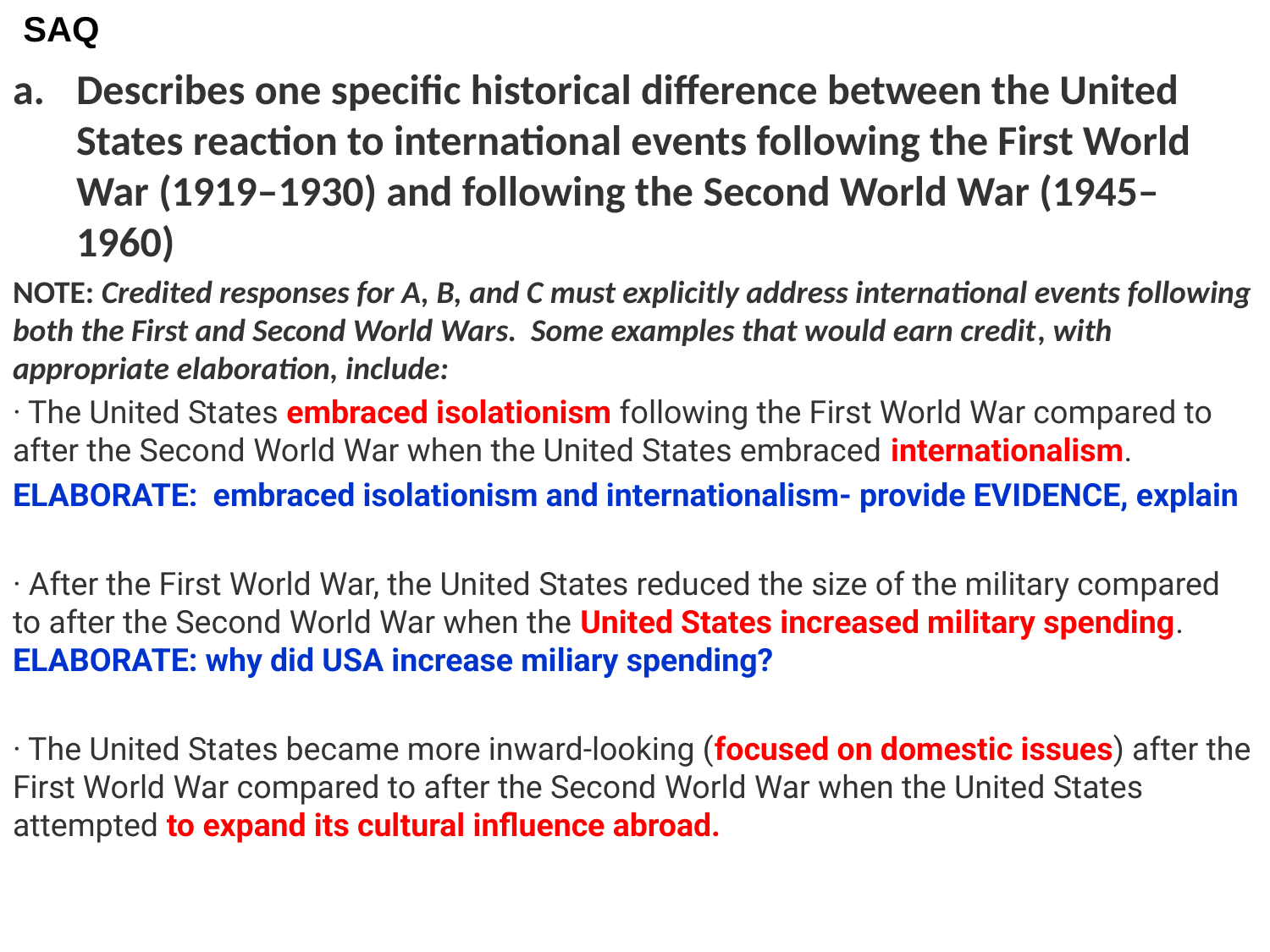

SAQ
Describes one specific historical difference between the United States reaction to international events following the First World War (1919–1930) and following the Second World War (1945–1960)
NOTE: Credited responses for A, B, and C must explicitly address international events following both the First and Second World Wars.  Some examples that would earn credit, with appropriate elaboration, include:
· The United States embraced isolationism following the First World War compared to after the Second World War when the United States embraced internationalism.
ELABORATE:  embraced isolationism and internationalism- provide EVIDENCE, explain

· After the First World War, the United States reduced the size of the military compared to after the Second World War when the United States increased military spending. ELABORATE: why did USA increase miliary spending?

· The United States became more inward-looking (focused on domestic issues) after the First World War compared to after the Second World War when the United States attempted to expand its cultural influence abroad.